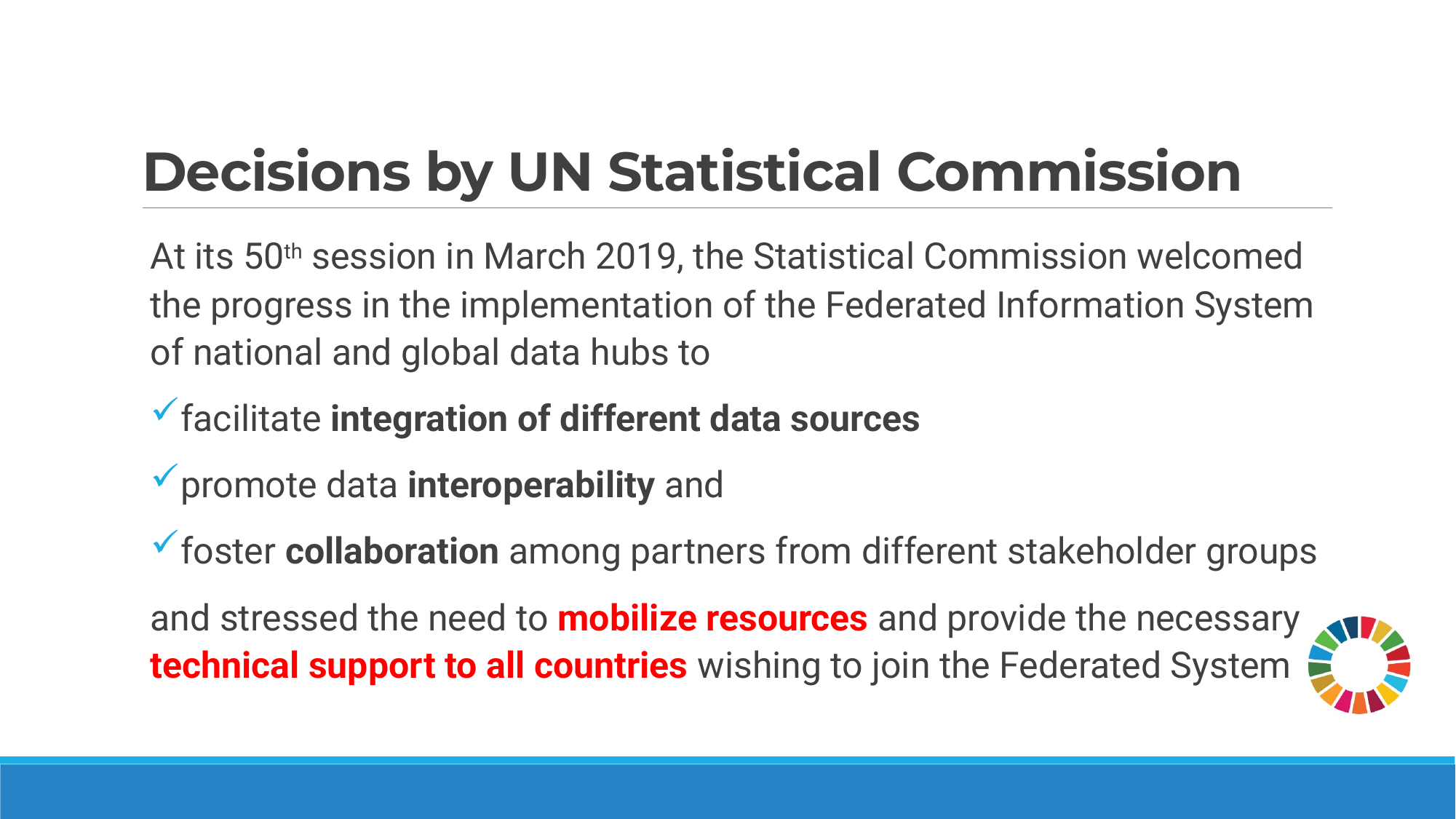

# Decisions by UN Statistical Commission
At its 50th session in March 2019, the Statistical Commission welcomed the progress in the implementation of the Federated Information System of national and global data hubs to
facilitate integration of different data sources
promote data interoperability and
foster collaboration among partners from different stakeholder groups
and stressed the need to mobilize resources and provide the necessary technical support to all countries wishing to join the Federated System